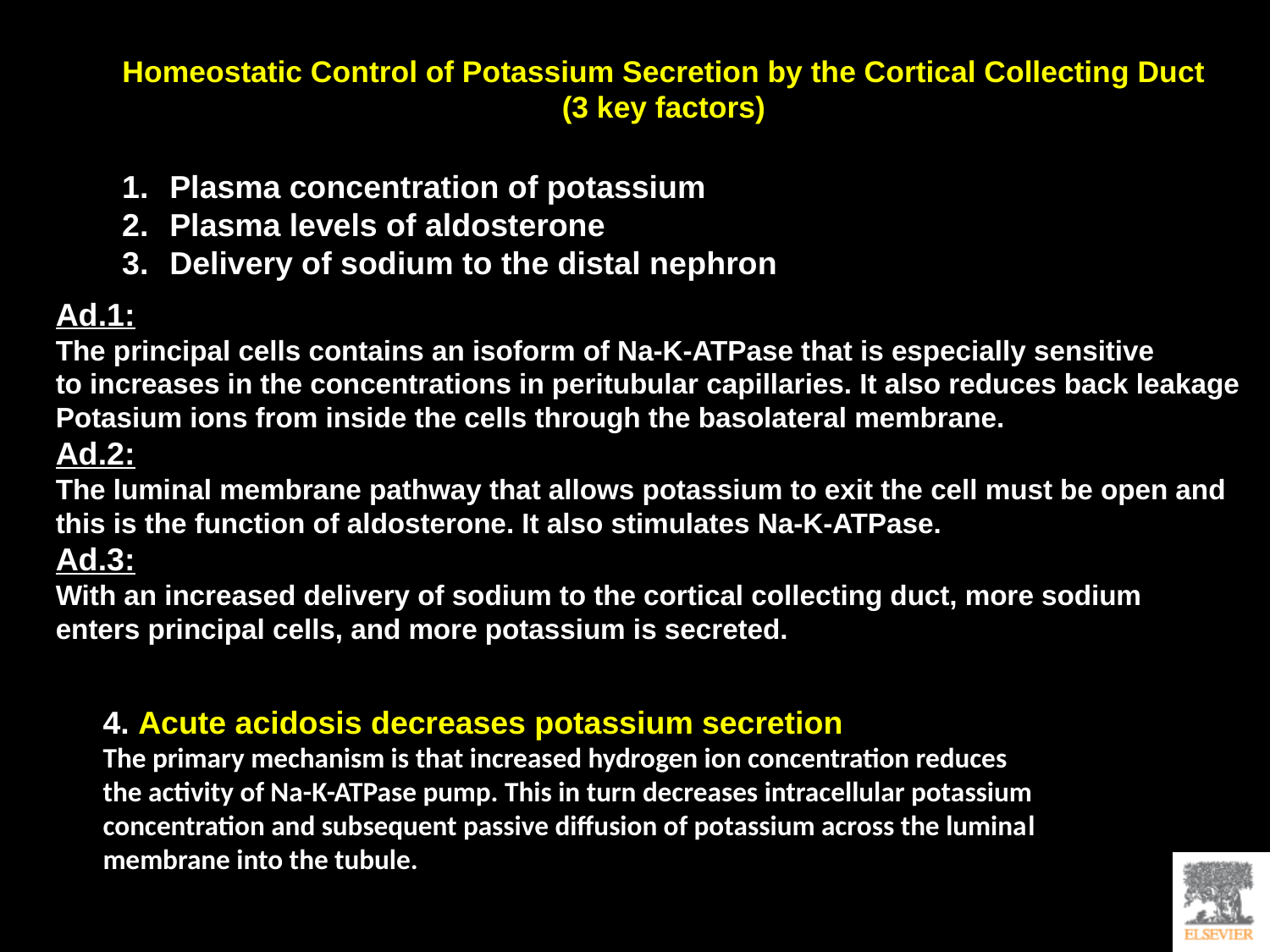

Homeostatic Control of Potassium Secretion by the Cortical Collecting Duct
(3 key factors)
Plasma concentration of potassium
Plasma levels of aldosterone
Delivery of sodium to the distal nephron
Ad.1:
The principal cells contains an isoform of Na-K-ATPase that is especially sensitive
to increases in the concentrations in peritubular capillaries. It also reduces back leakage
Potasium ions from inside the cells through the basolateral membrane.
Ad.2:
The luminal membrane pathway that allows potassium to exit the cell must be open and
this is the function of aldosterone. It also stimulates Na-K-ATPase.
Ad.3:
With an increased delivery of sodium to the cortical collecting duct, more sodium
enters principal cells, and more potassium is secreted.

4. Acute acidosis decreases potassium secretion
The primary mechanism is that increased hydrogen ion concentration reduces
the activity of Na-K-ATPase pump. This in turn decreases intracellular potassium
concentration and subsequent passive diffusion of potassium across the luminal
membrane into the tubule.